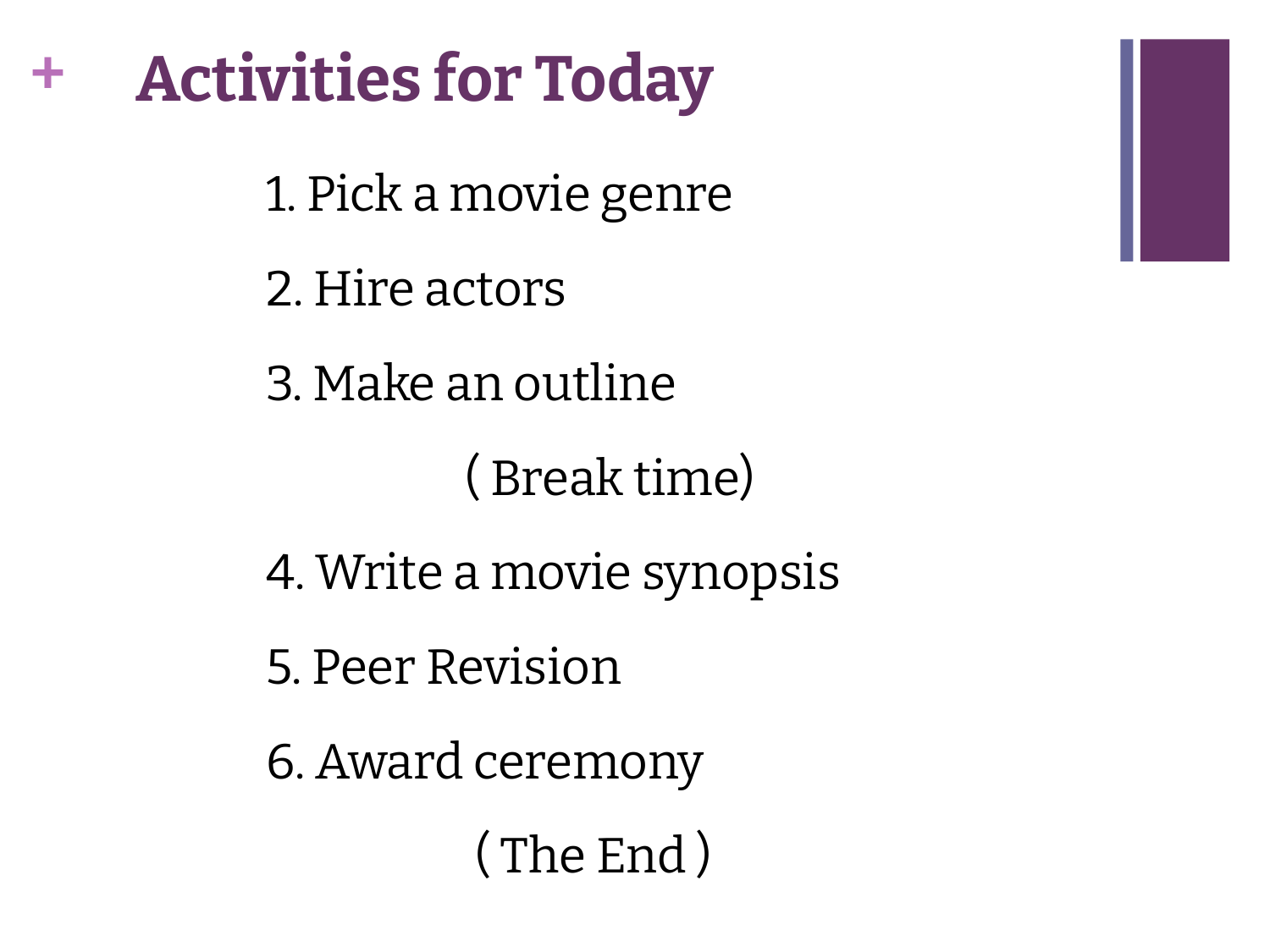

# Activities for Today
 1. Pick a movie genre
 2. Hire actors
 3. Make an outline
                     ( Break time)
 4. Write a movie synopsis
 5. Peer Revision
 6. Award ceremony
                      ( The End )